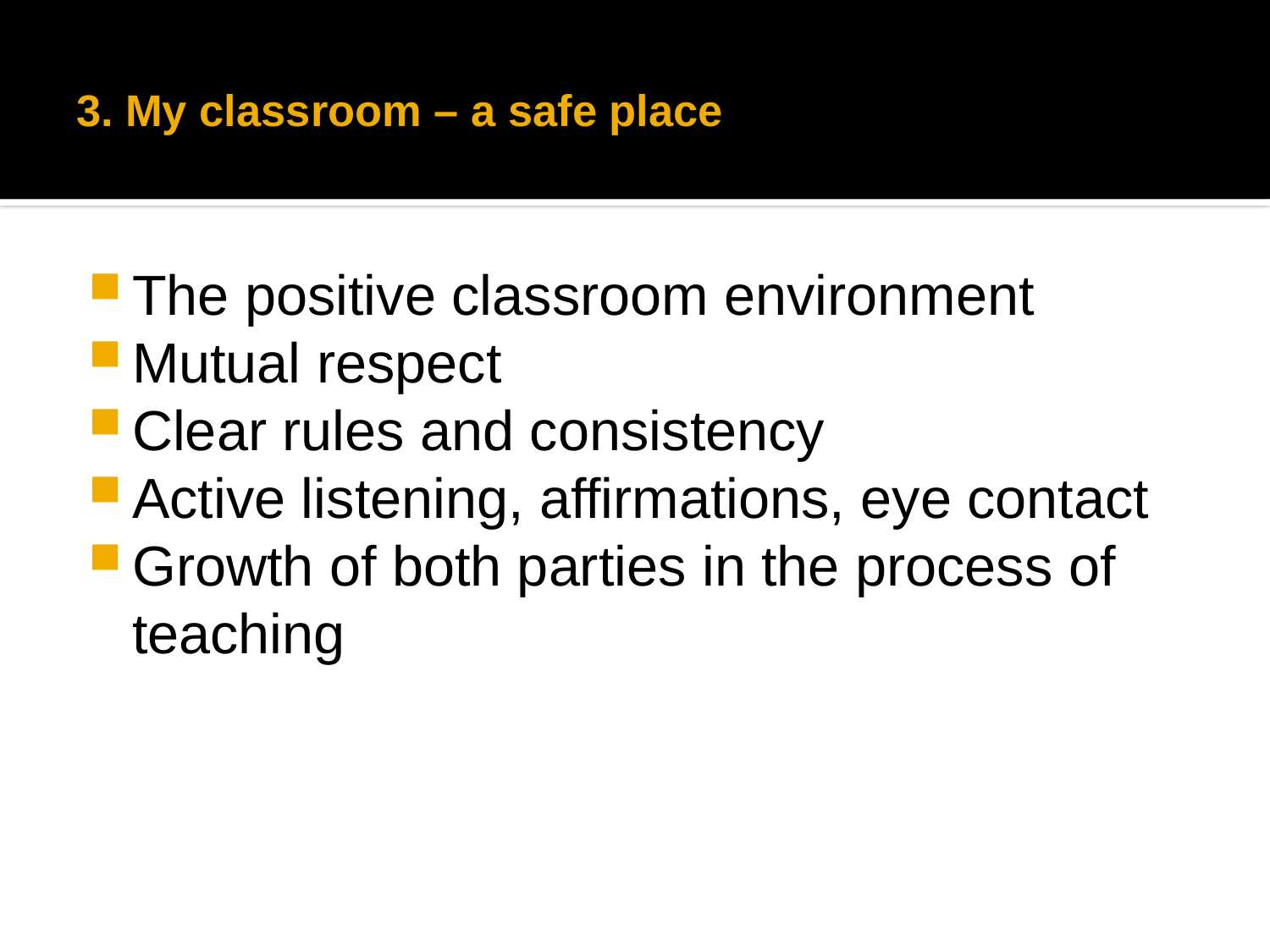

# 3. My classroom – a safe place
The positive classroom environment
Mutual respect
Clear rules and consistency
Active listening, affirmations, eye contact
Growth of both parties in the process of teaching